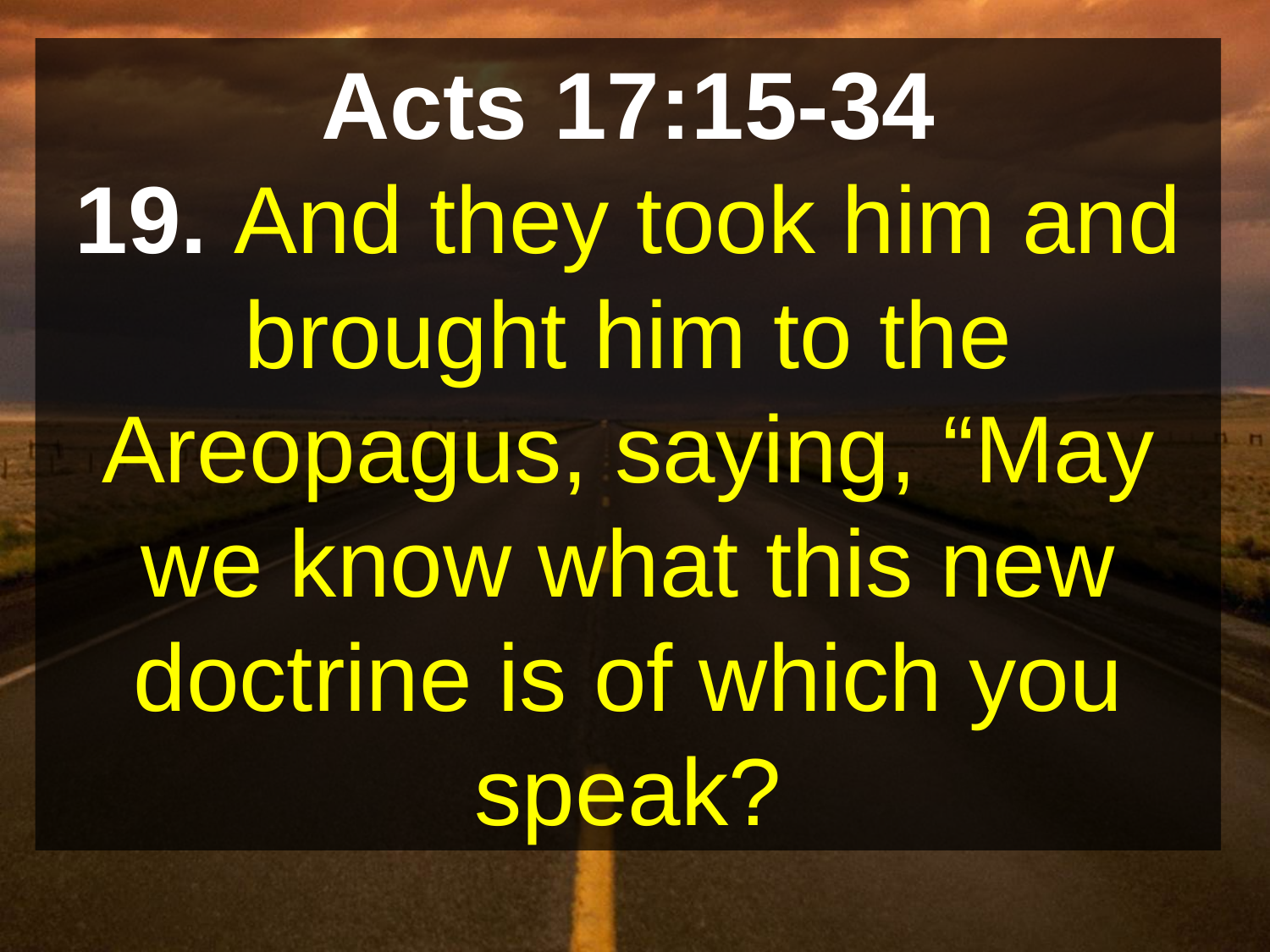

Acts 17:15-34
19. And they took him and brought him to the Areopagus, saying, “May we know what this new doctrine is of which you speak?